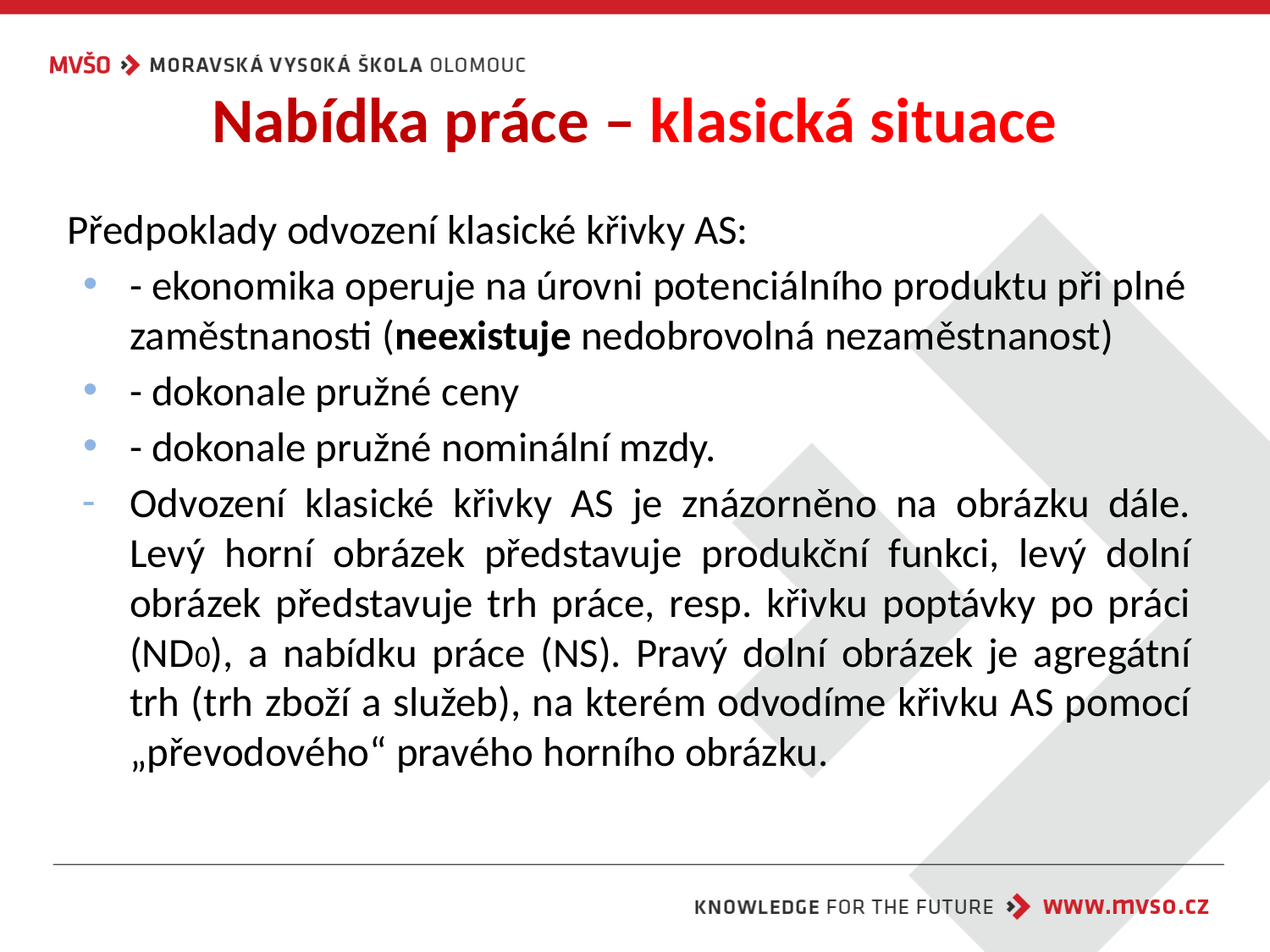

# Nabídka práce – klasická situace
Předpoklady odvození klasické křivky AS:
- ekonomika operuje na úrovni potenciálního produktu při plné zaměstnanosti (neexistuje nedobrovolná nezaměstnanost)
- dokonale pružné ceny
- dokonale pružné nominální mzdy.
Odvození klasické křivky AS je znázorněno na obrázku dále. Levý horní obrázek představuje produkční funkci, levý dolní obrázek představuje trh práce, resp. křivku poptávky po práci (ND0), a nabídku práce (NS). Pravý dolní obrázek je agregátní trh (trh zboží a služeb), na kterém odvodíme křivku AS pomocí „převodového“ pravého horního obrázku.